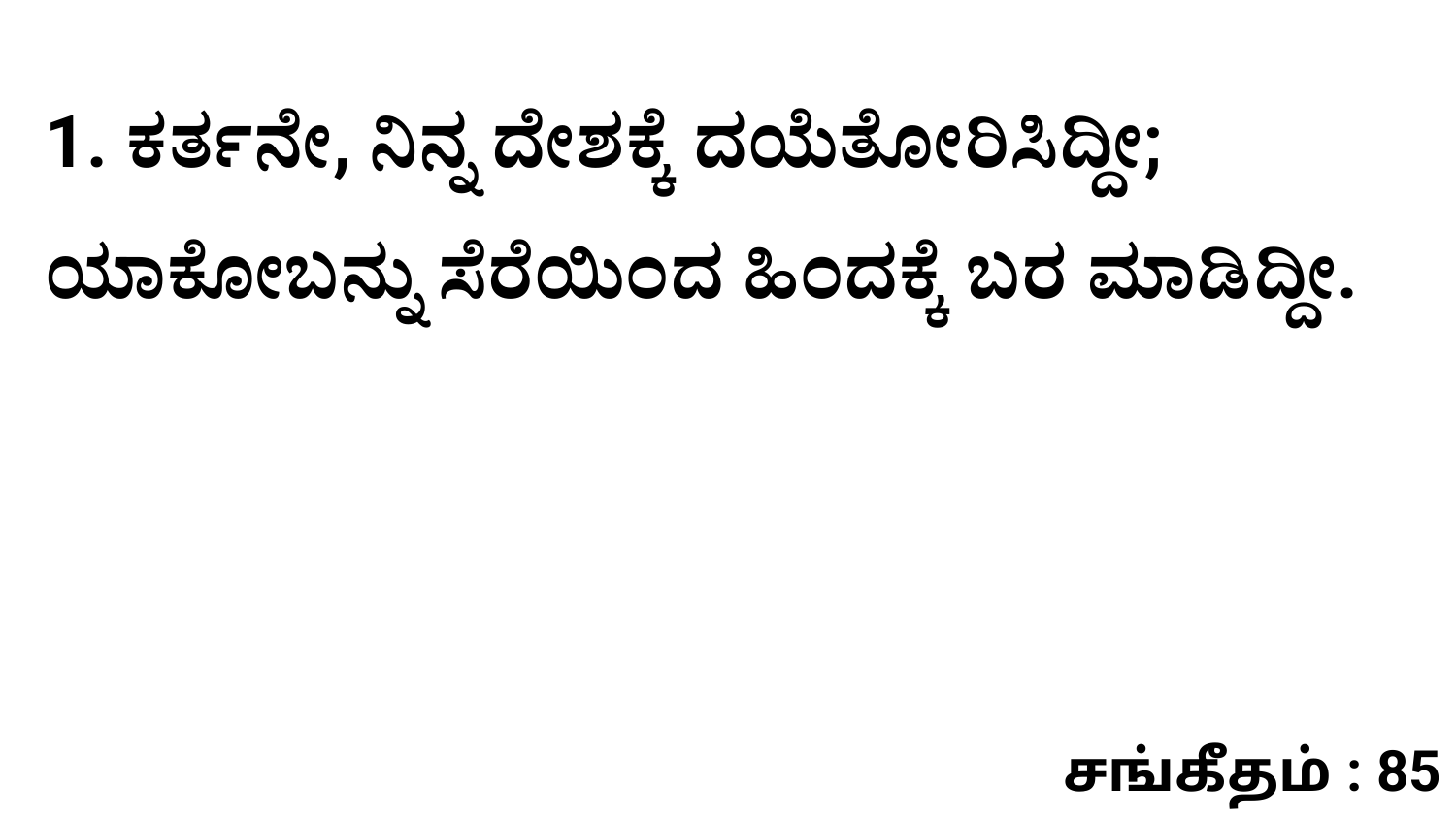

1. ಕರ್ತನೇ, ನಿನ್ನ ದೇಶಕ್ಕೆ ದಯೆತೋರಿಸಿದ್ದೀ; ಯಾಕೋಬನ್ನು ಸೆರೆಯಿಂದ ಹಿಂದಕ್ಕೆ ಬರ ಮಾಡಿದ್ದೀ.
சங்கீதம் : 85